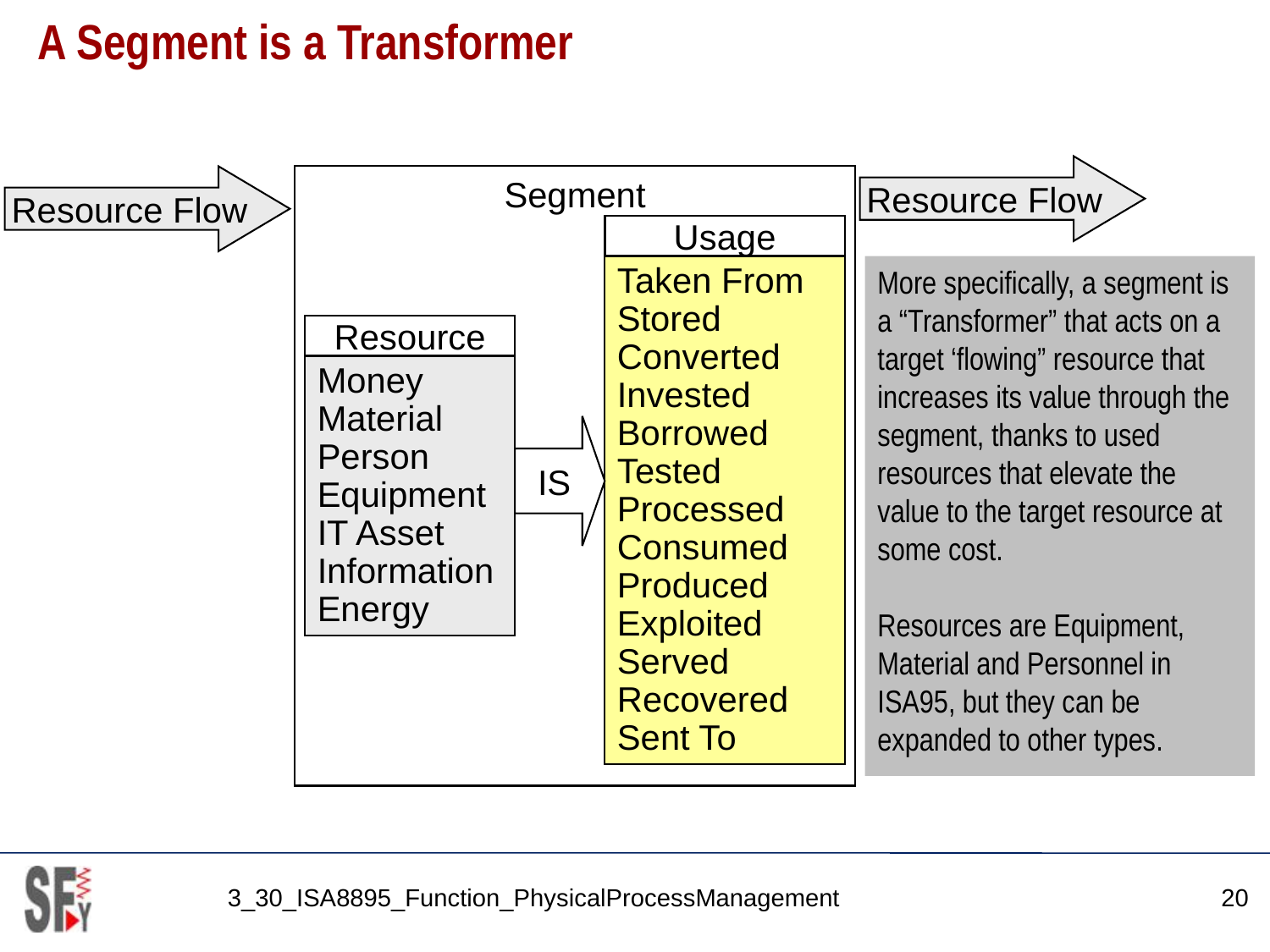

# A Segment is a Transformer
Resource Flow
Segment
Resource Flow
Usage
Taken From
Stored
Converted
Invested
Borrowed
Tested
Processed
Consumed
Produced
Exploited
Served
Recovered
Sent To
More specifically, a segment is a “Transformer” that acts on a target ‘flowing” resource that increases its value through the segment, thanks to used resources that elevate the value to the target resource at some cost.

Resources are Equipment, Material and Personnel in ISA95, but they can be expanded to other types.
Resource
Money
Material
Person
Equipment
IT Asset
Information
Energy
IS
3_30_ISA8895_Function_PhysicalProcessManagement
20